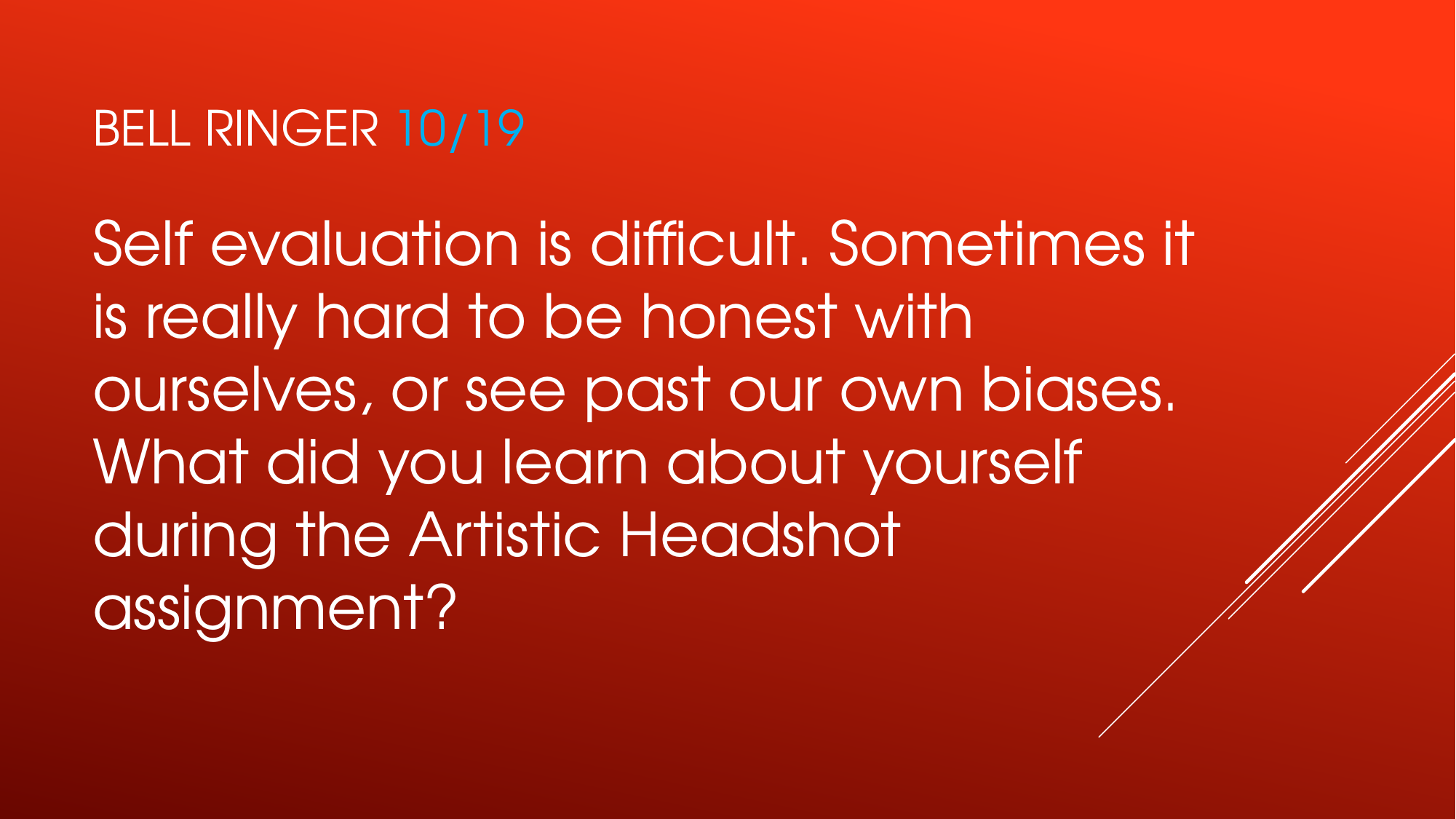

# Bell Ringer 10/19
Self evaluation is difficult. Sometimes it is really hard to be honest with ourselves, or see past our own biases. What did you learn about yourself during the Artistic Headshot assignment?